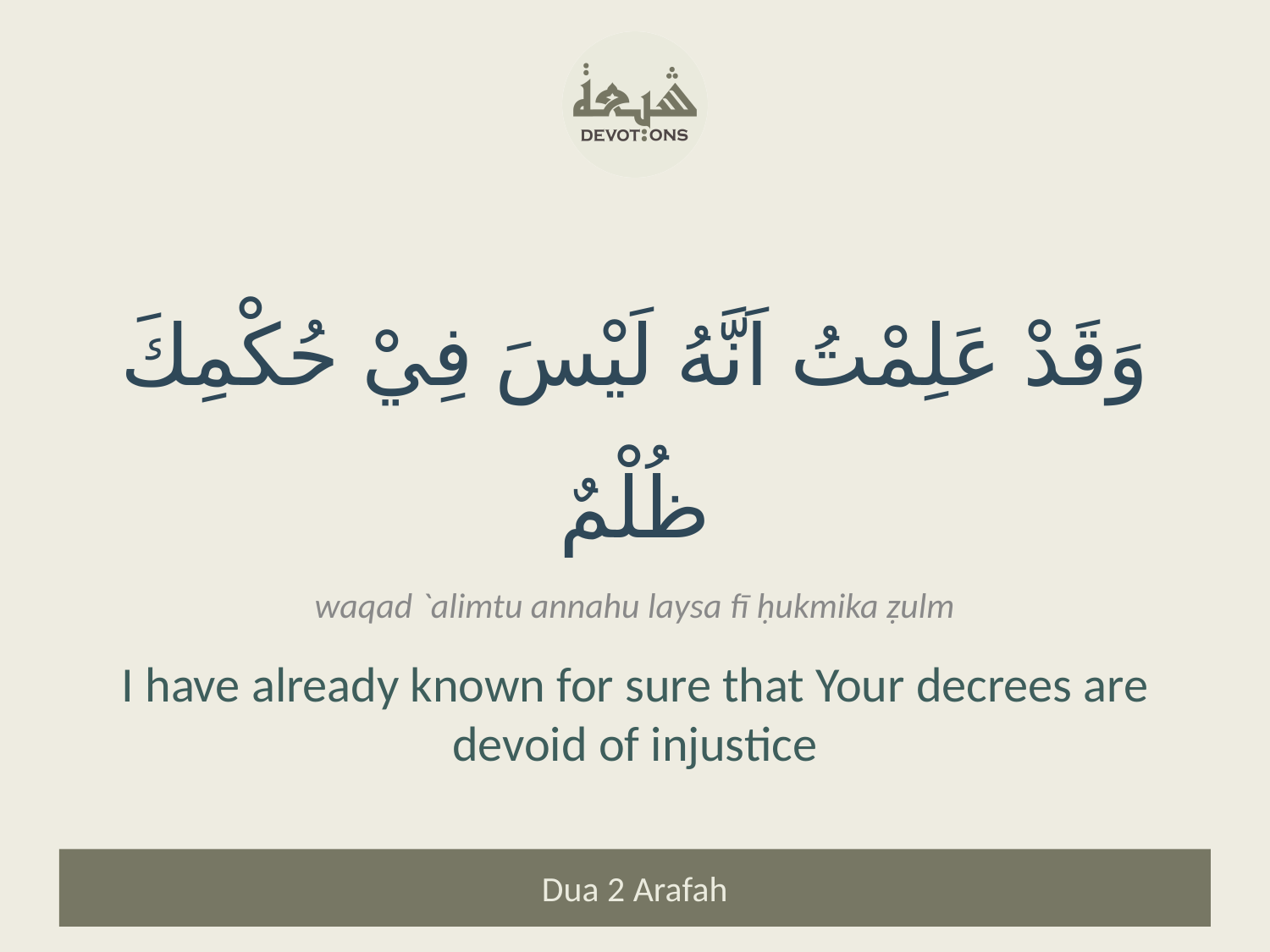

وَقَدْ عَلِمْتُ اَنَّهُ لَيْسَ فِيْ حُكْمِكَ ظُلْمٌ
waqad `alimtu annahu laysa fī ḥukmika ẓulm
I have already known for sure that Your decrees are devoid of injustice
Dua 2 Arafah